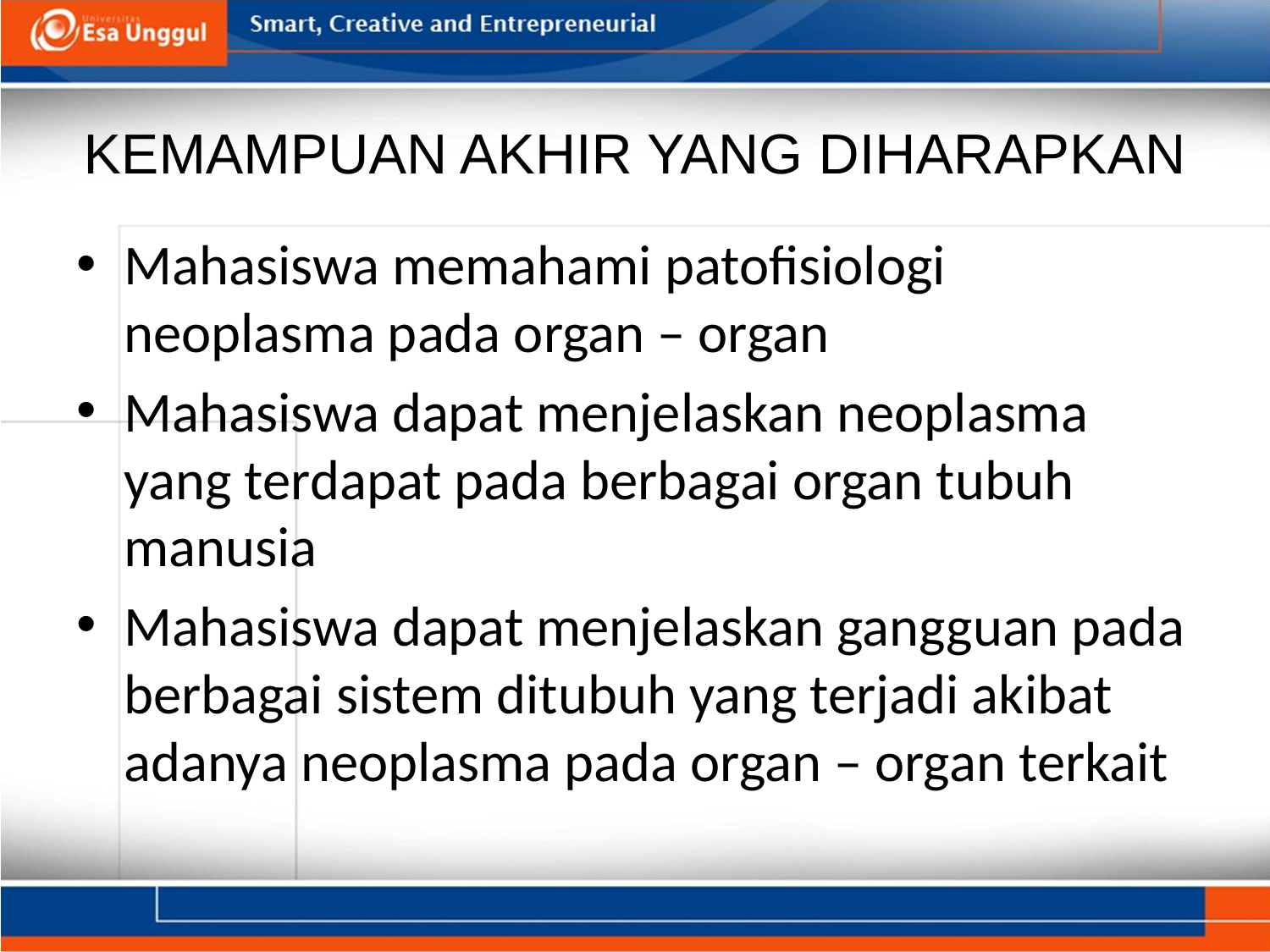

# KEMAMPUAN AKHIR YANG DIHARAPKAN
Mahasiswa memahami patofisiologi neoplasma pada organ – organ
Mahasiswa dapat menjelaskan neoplasma yang terdapat pada berbagai organ tubuh manusia
Mahasiswa dapat menjelaskan gangguan pada berbagai sistem ditubuh yang terjadi akibat adanya neoplasma pada organ – organ terkait